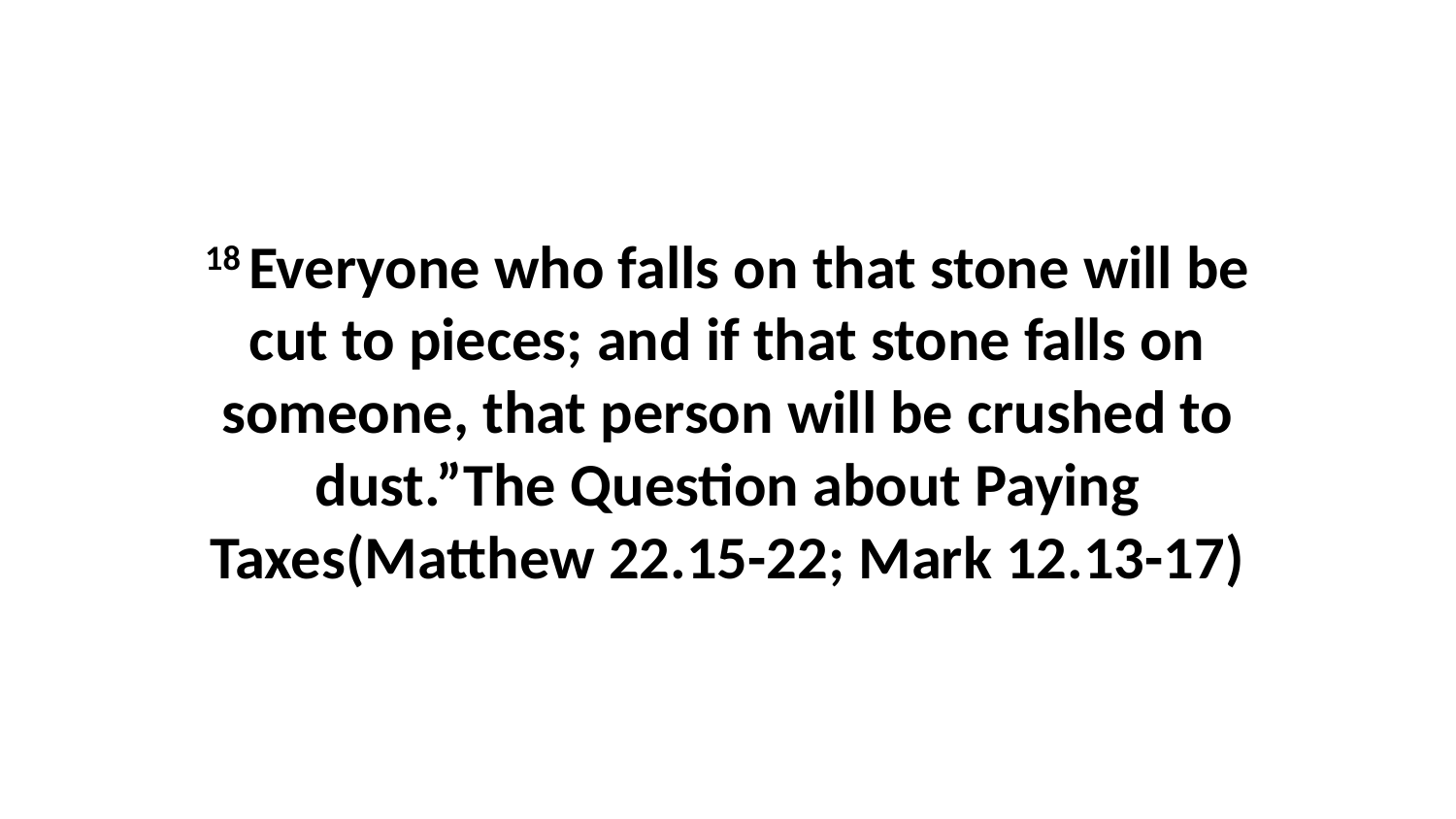

18 Everyone who falls on that stone will be cut to pieces; and if that stone falls on someone, that person will be crushed to dust.”The Question about Paying Taxes(Matthew 22.15-22; Mark 12.13-17)